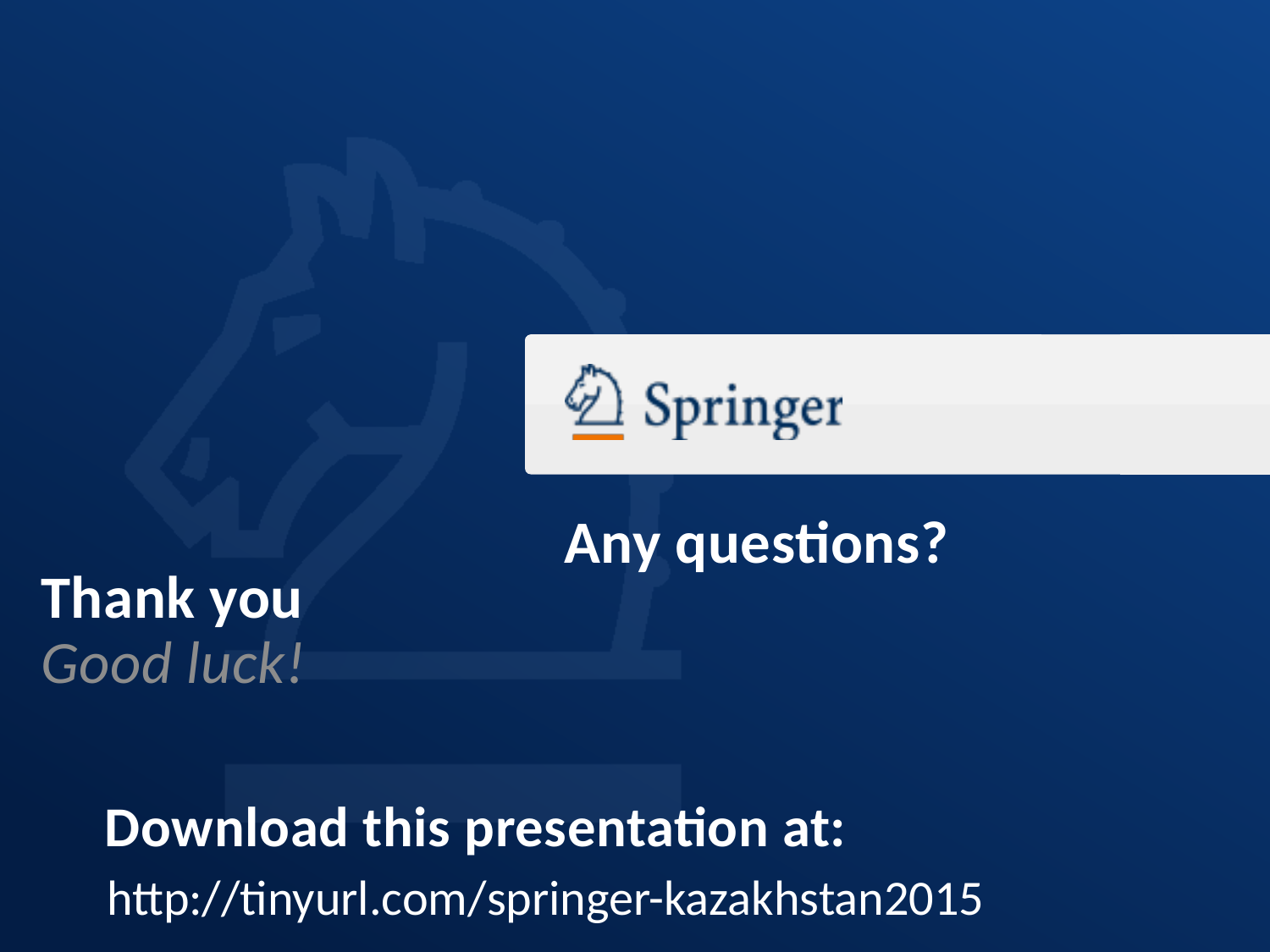

# Any questions?
Thank you
Good luck!
Download this presentation at:
http://tinyurl.com/springer-kazakhstan2015